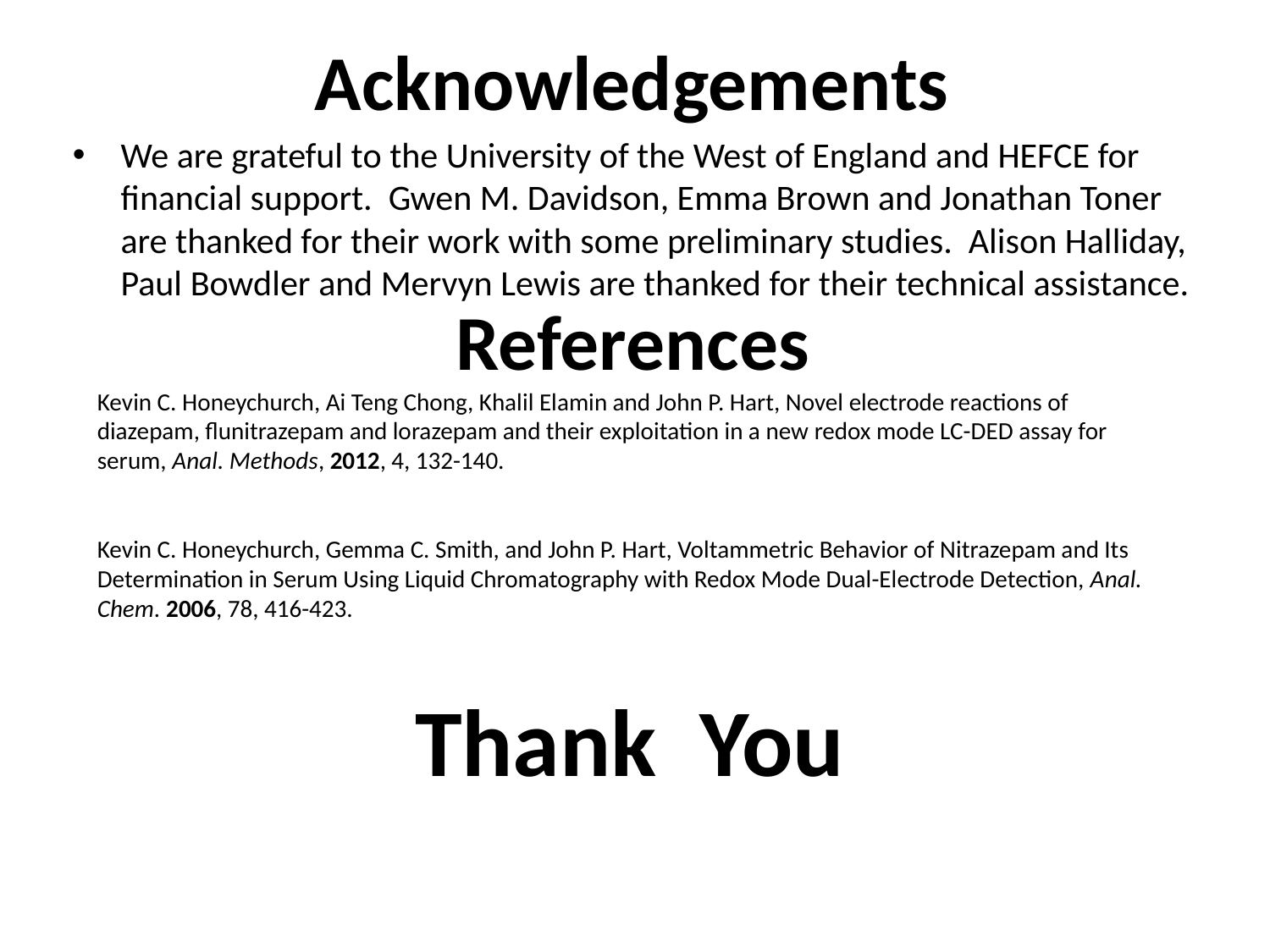

# Acknowledgements
We are grateful to the University of the West of England and HEFCE for financial support.  Gwen M. Davidson, Emma Brown and Jonathan Toner are thanked for their work with some preliminary studies.  Alison Halliday, Paul Bowdler and Mervyn Lewis are thanked for their technical assistance.
References
Kevin C. Honeychurch, Ai Teng Chong, Khalil Elamin and John P. Hart, Novel electrode reactions of diazepam, flunitrazepam and lorazepam and their exploitation in a new redox mode LC-DED assay for serum, Anal. Methods, 2012, 4, 132-140.

Kevin C. Honeychurch, Gemma C. Smith, and John P. Hart, Voltammetric Behavior of Nitrazepam and Its Determination in Serum Using Liquid Chromatography with Redox Mode Dual-Electrode Detection, Anal. Chem. 2006, 78, 416-423.

Thank  You